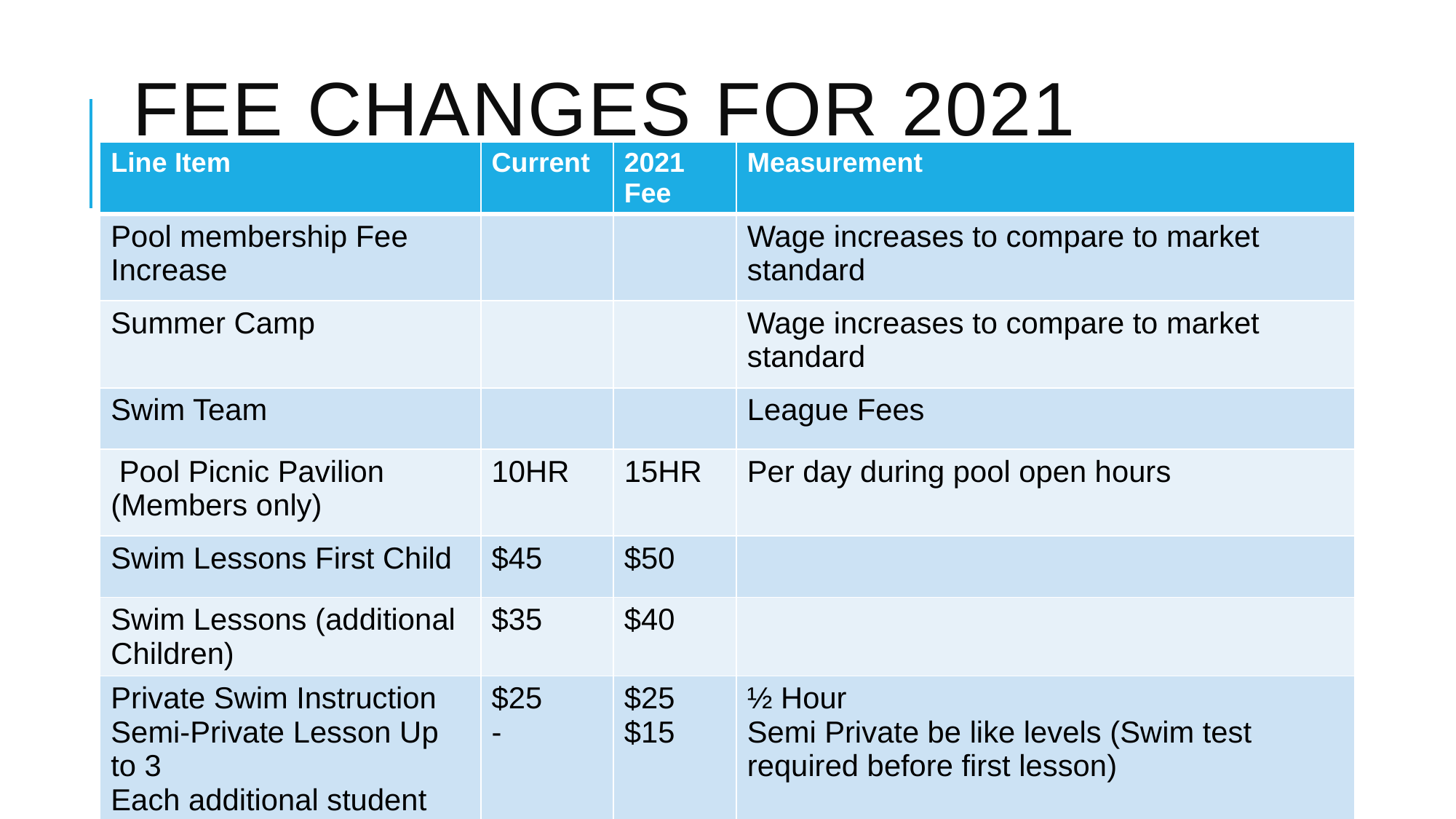

# Fee Changes for 2021
| Line Item | Current | 2021 Fee | Measurement |
| --- | --- | --- | --- |
| Pool membership Fee Increase |  |  | Wage increases to compare to market standard |
| Summer Camp |  |  | Wage increases to compare to market standard |
| Swim Team |  |  | League Fees |
| Pool Picnic Pavilion (Members only) | 10HR | 15HR | Per day during pool open hours |
| Swim Lessons First Child | $45 | $50 |  |
| Swim Lessons (additional Children) | $35 | $40 |  |
| Private Swim Instruction Semi-Private Lesson Up to 3 Each additional student | $25 - | $25 $15 | ½ Hour Semi Private be like levels (Swim test required before first lesson) |